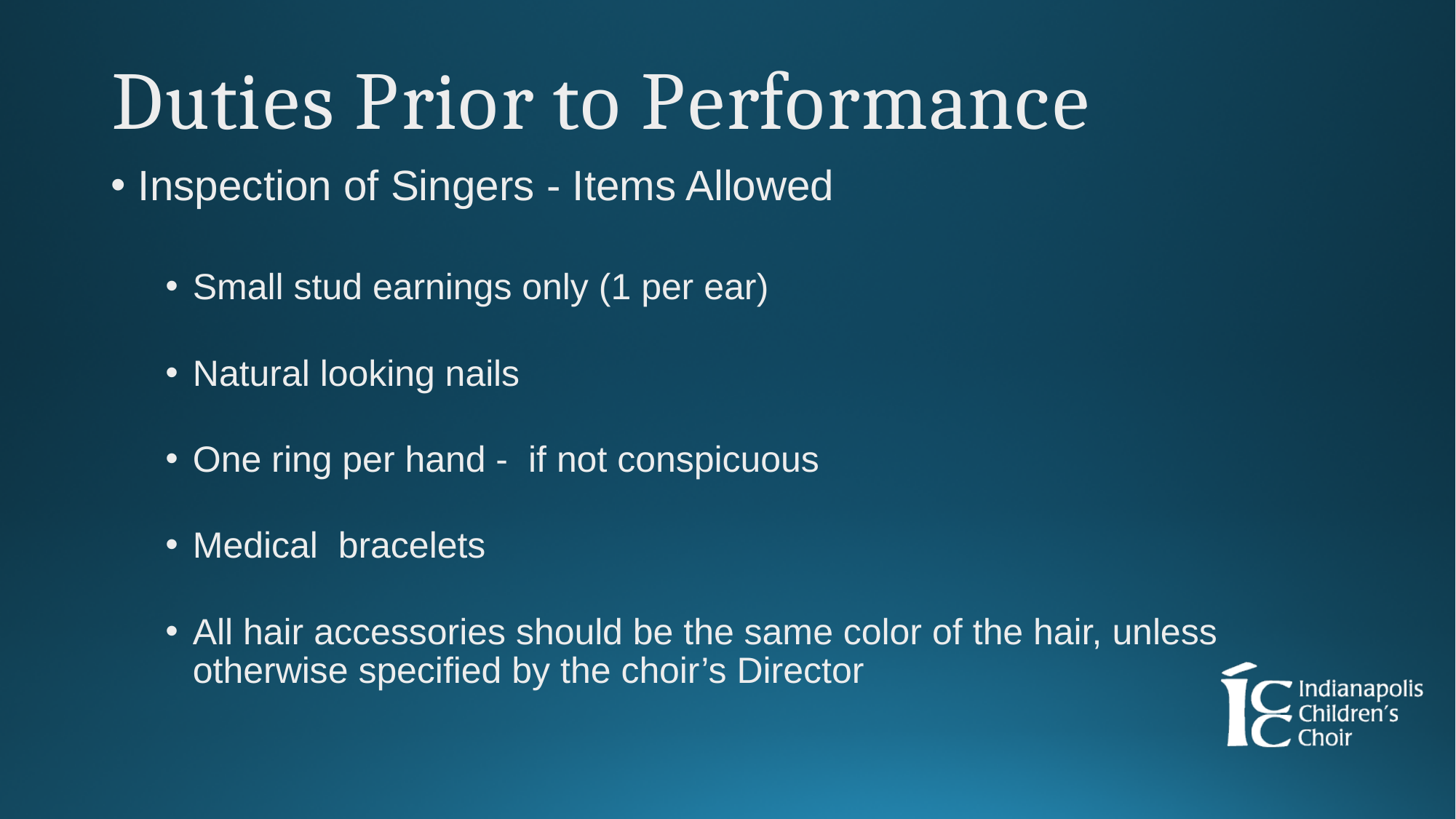

# Duties Prior to Performance
Inspection of Singers - Items Allowed
Small stud earnings only (1 per ear)
Natural looking nails
One ring per hand -  if not conspicuous
Medical  bracelets
All hair accessories should be the same color of the hair, unless otherwise specified by the choir’s Director